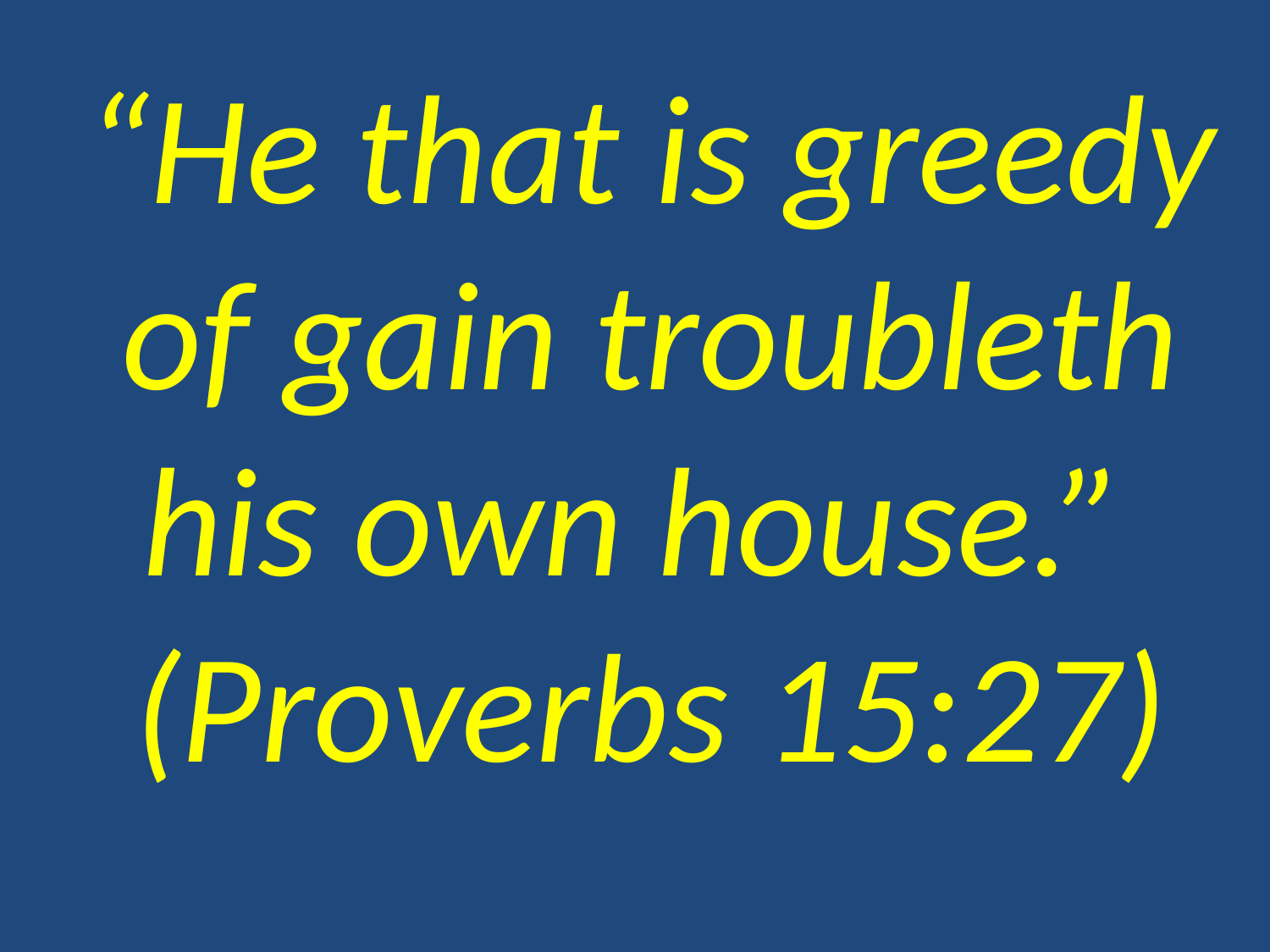

“He that is greedy of gain troubleth his own house.”  (Proverbs 15:27)